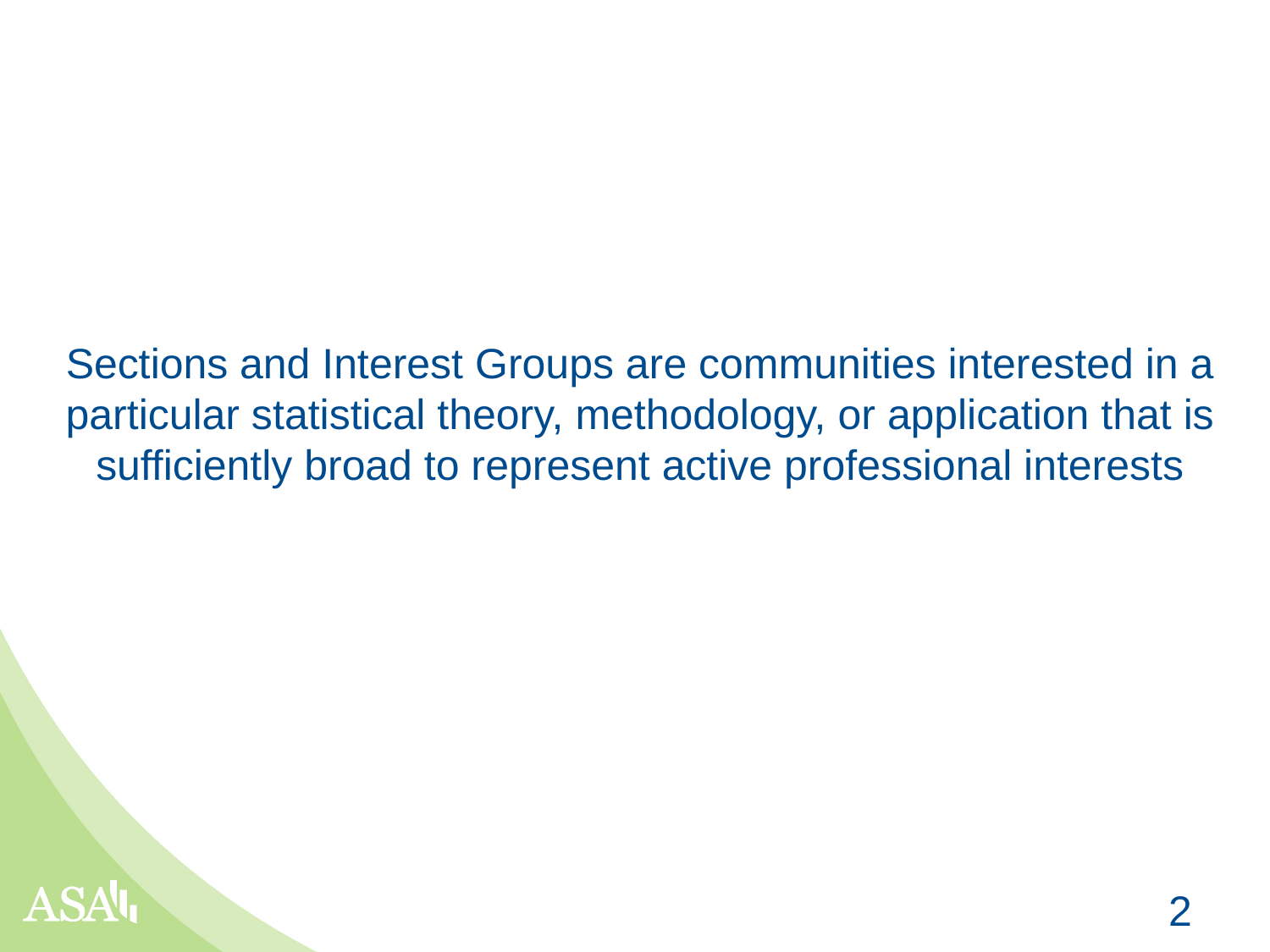

# Sections and Interest Groups are communities interested in a particular statistical theory, methodology, or application that is sufficiently broad to represent active professional interests
  2